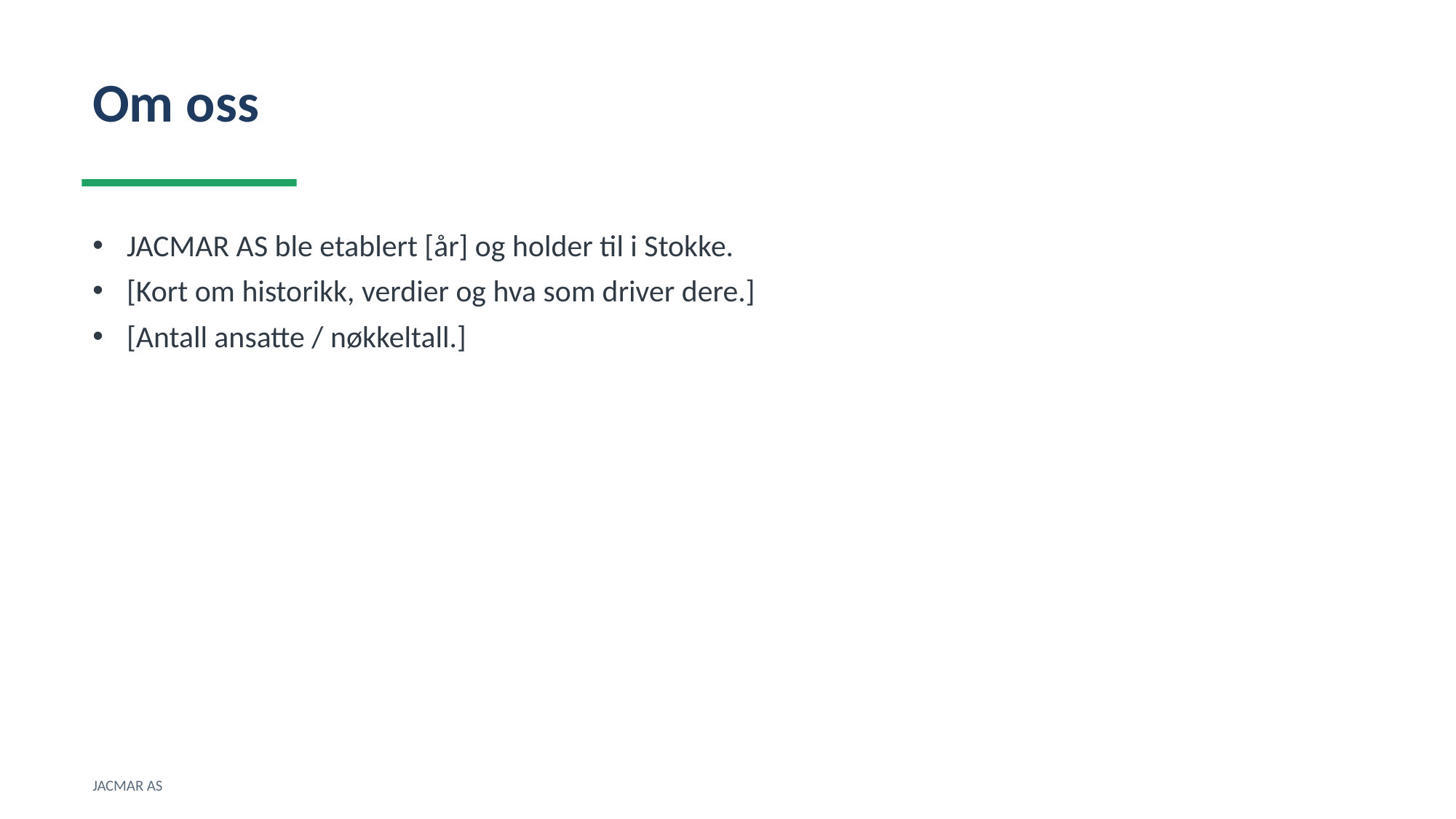

Om oss

JACMAR AS ble etablert [år] og holder til i Stokke.
[Kort om historikk, verdier og hva som driver dere.]
[Antall ansatte / nøkkeltall.]
JACMAR AS